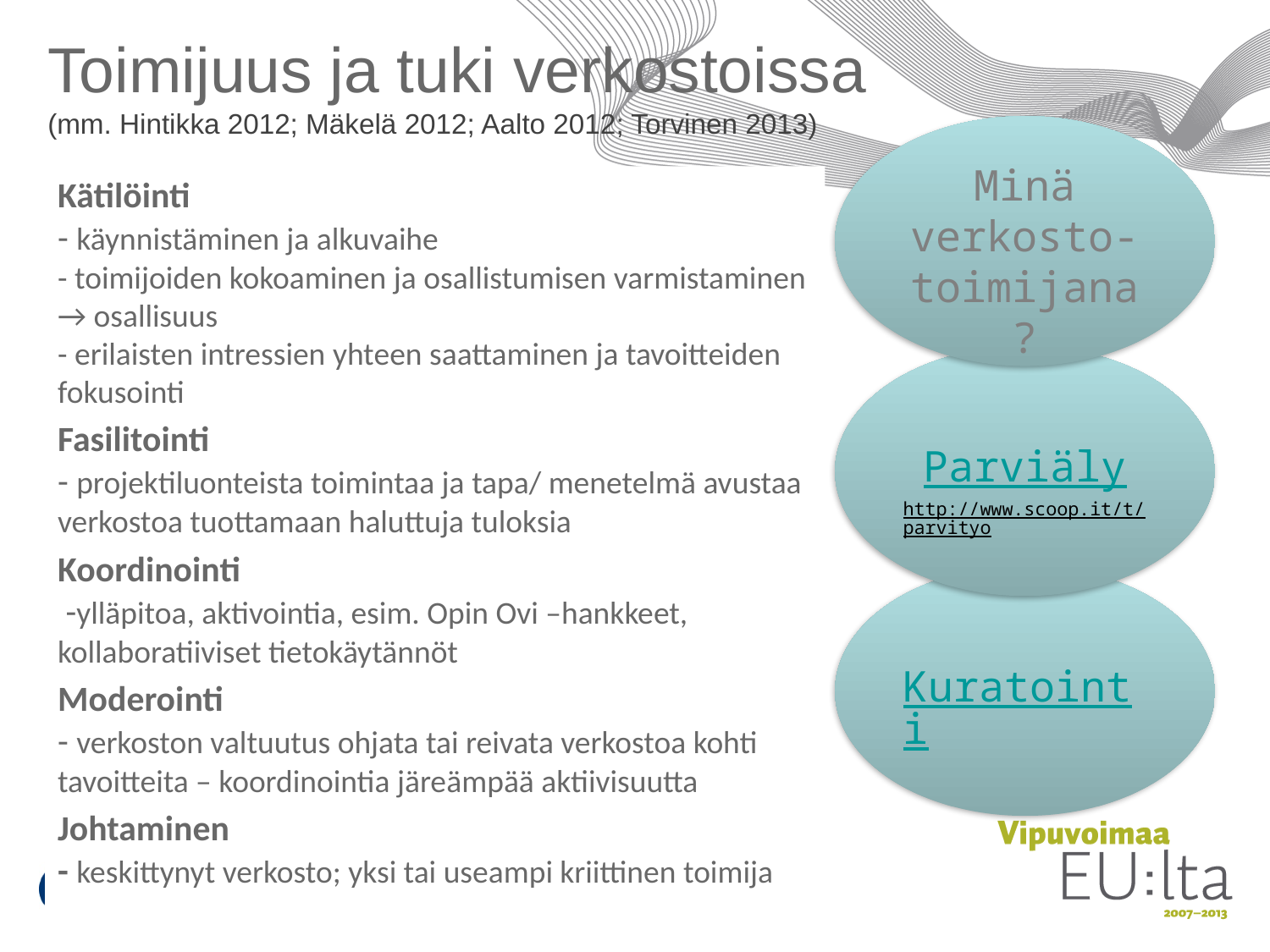

# Toimijuus ja tuki verkostoissa (mm. Hintikka 2012; Mäkelä 2012; Aalto 2012; Torvinen 2013)
Minä verkosto-toimijana?

Kätilöinti
- käynnistäminen ja alkuvaihe
- toimijoiden kokoaminen ja osallistumisen varmistaminen → osallisuus
- erilaisten intressien yhteen saattaminen ja tavoitteiden fokusointi
Fasilitointi
- projektiluonteista toimintaa ja tapa/ menetelmä avustaa verkostoa tuottamaan haluttuja tuloksia
Koordinointi
 -ylläpitoa, aktivointia, esim. Opin Ovi –hankkeet, kollaboratiiviset tietokäytännöt
Moderointi
- verkoston valtuutus ohjata tai reivata verkostoa kohti tavoitteita – koordinointia järeämpää aktiivisuutta
Johtaminen
- keskittynyt verkosto; yksi tai useampi kriittinen toimija

Parviäly
http://www.scoop.it/t/parvityo

Kuratointi